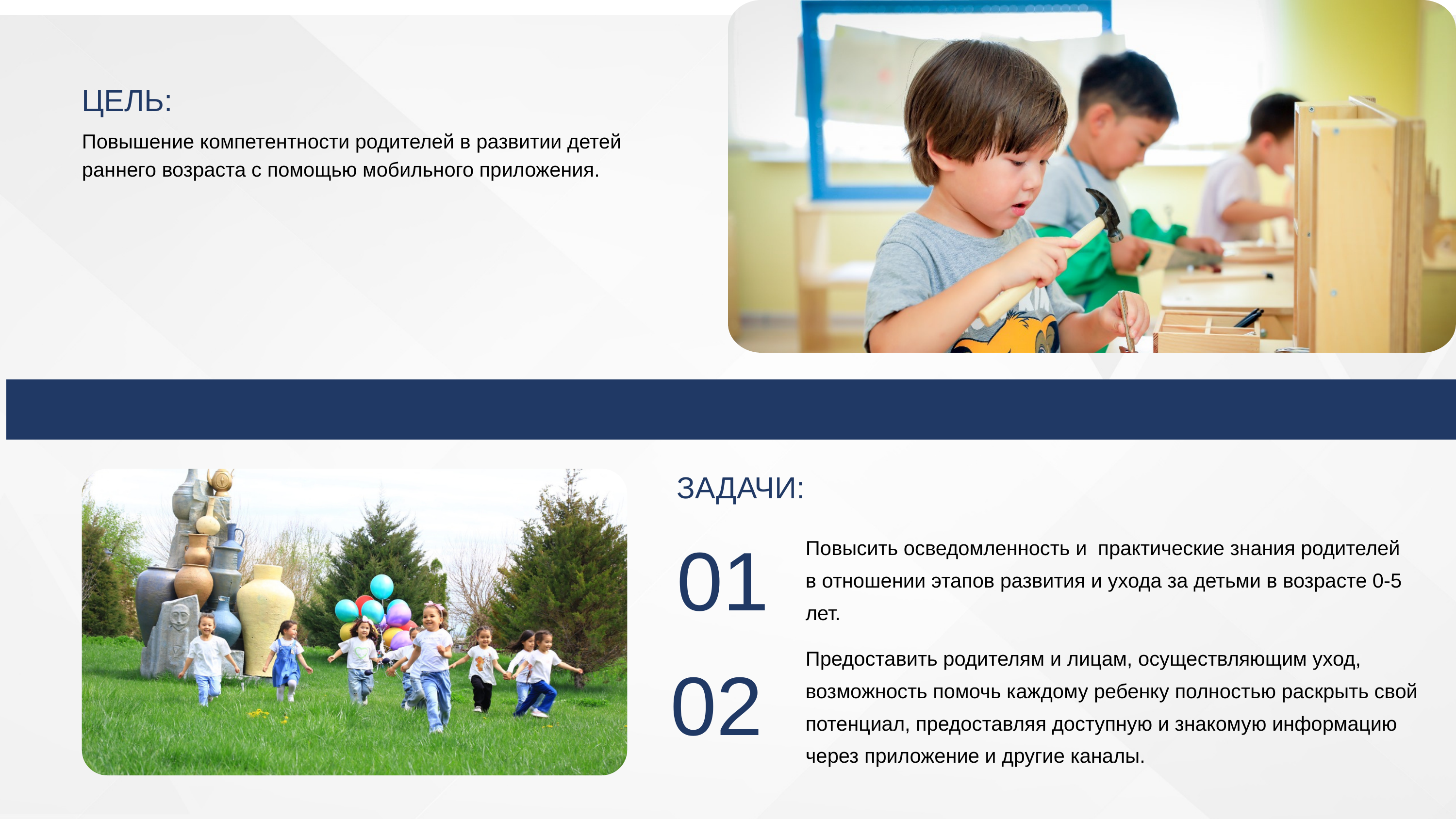

ЦЕЛЬ:
Повышение компетентности родителей в развитии детей раннего возраста с помощью мобильного приложения.

ЗАДАЧИ:
Повысить осведомленность и  практические знания родителей в отношении этапов развития и ухода за детьми в возрасте 0-5 лет.
01
Предоставить родителям и лицам, осуществляющим уход, возможность помочь каждому ребенку полностью раскрыть свой потенциал, предоставляя доступную и знакомую информацию через приложение и другие каналы.
02